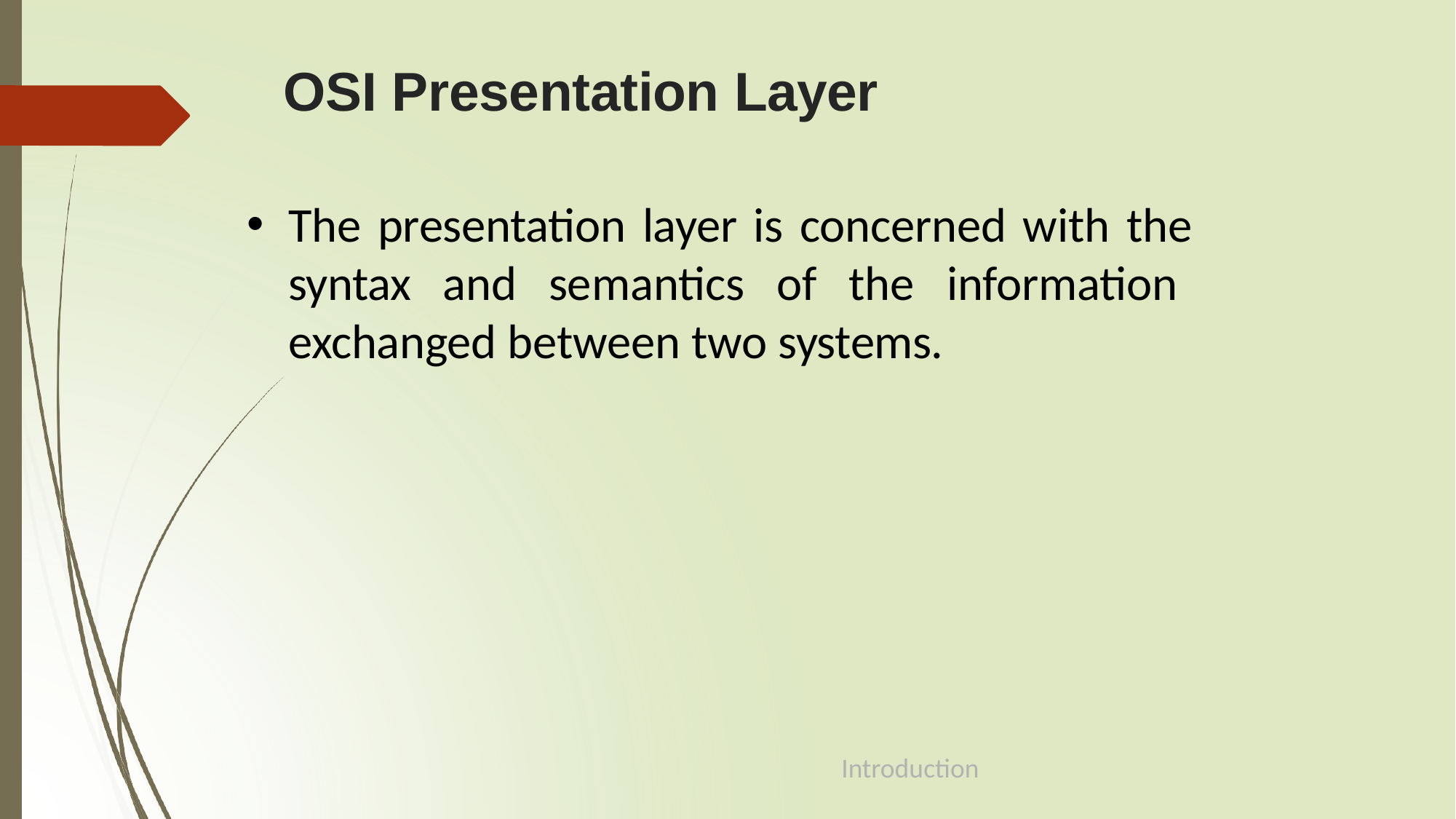

# OSI Presentation Layer
The presentation layer is concerned with the  syntax and semantics of the information  exchanged between two systems.
Introduction
1-46